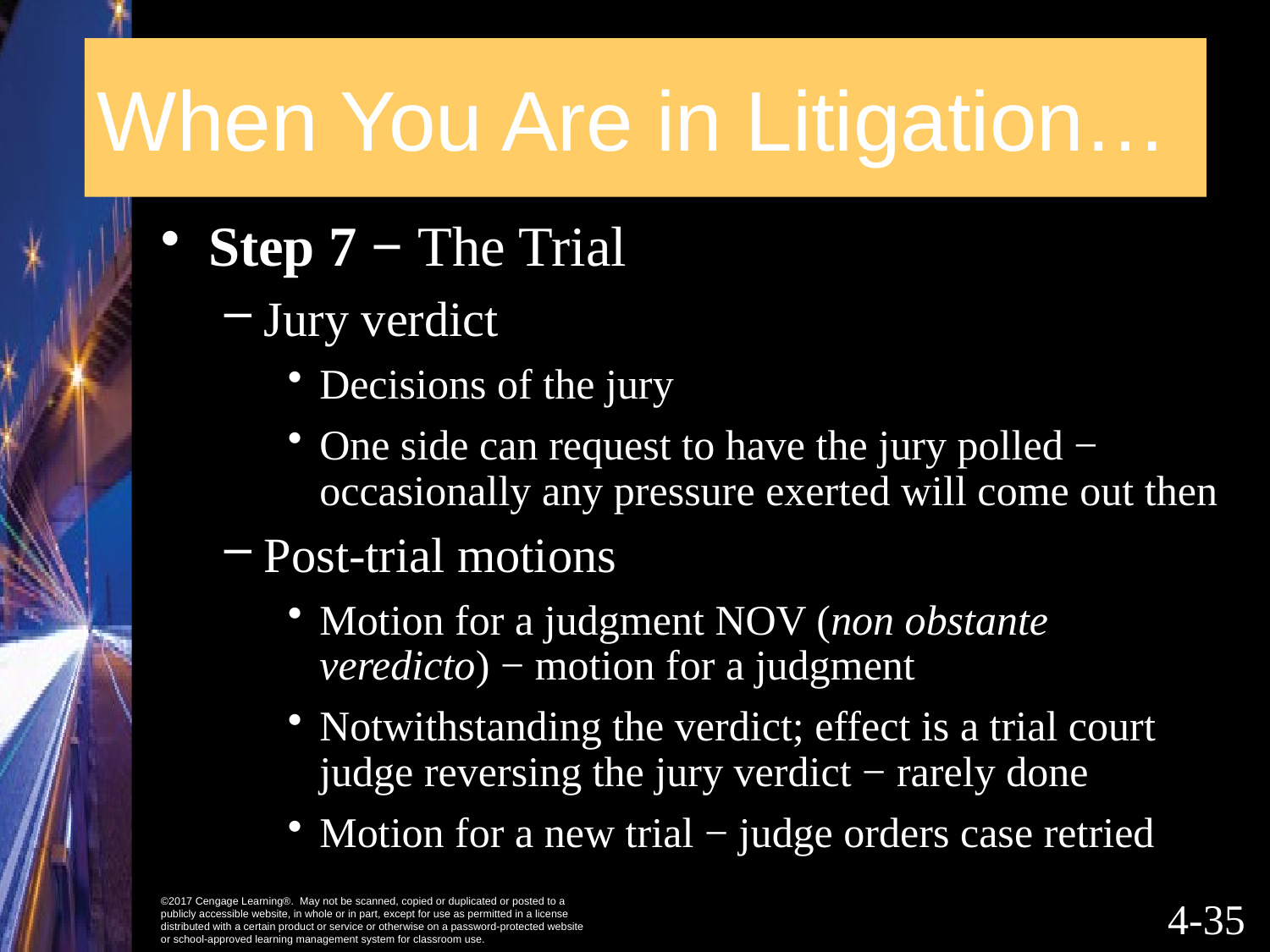

# When You Are in Litigation…
Step 7 − The Trial
Jury verdict
Decisions of the jury
One side can request to have the jury polled − occasionally any pressure exerted will come out then
Post-trial motions
Motion for a judgment NOV (non obstante veredicto) − motion for a judgment
Notwithstanding the verdict; effect is a trial court judge reversing the jury verdict − rarely done
Motion for a new trial − judge orders case retried
4-35